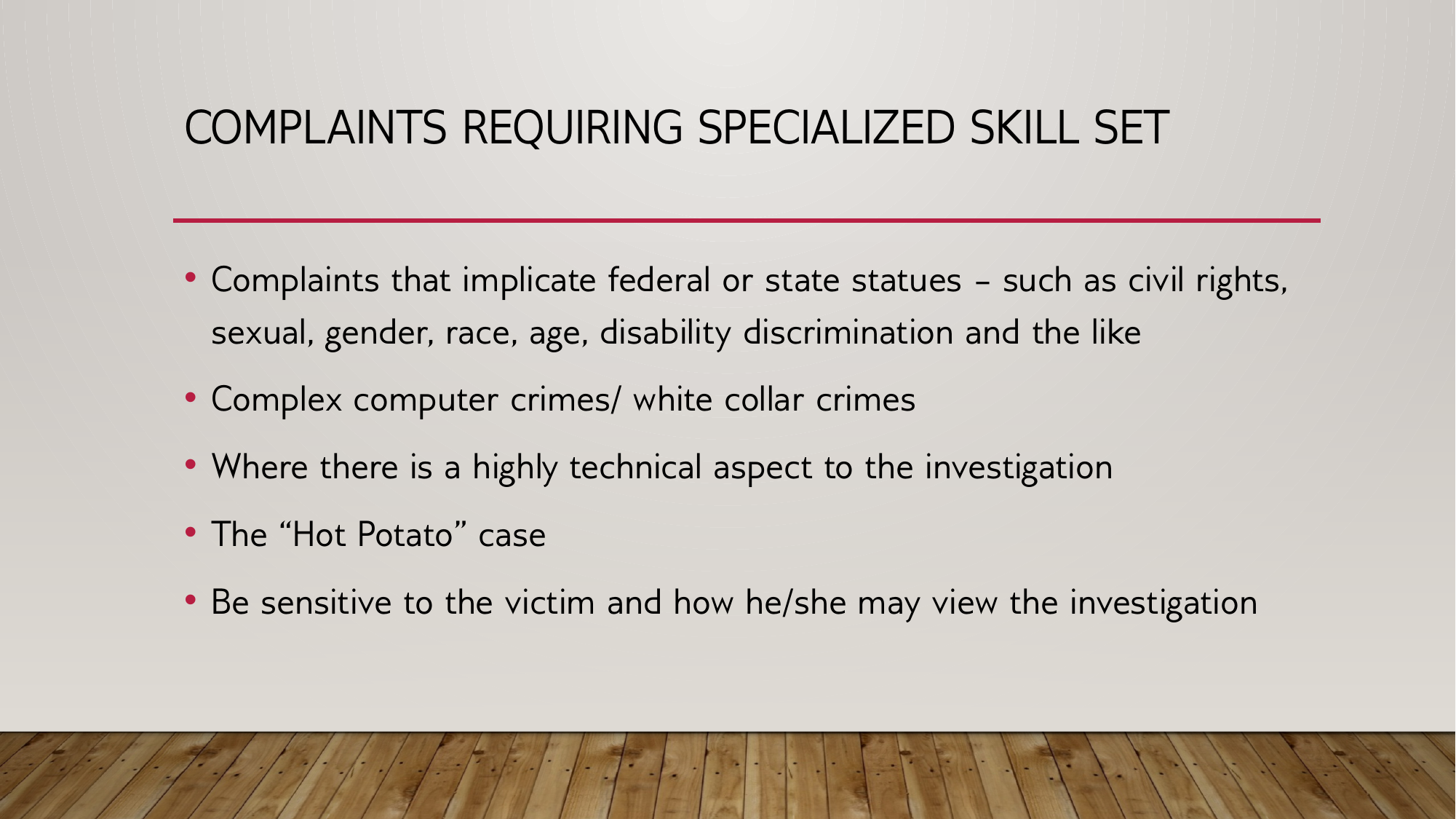

# Complaints requiring specialized skill set
Complaints that implicate federal or state statues – such as civil rights, sexual, gender, race, age, disability discrimination and the like
Complex computer crimes/ white collar crimes
Where there is a highly technical aspect to the investigation
The “Hot Potato” case
Be sensitive to the victim and how he/she may view the investigation